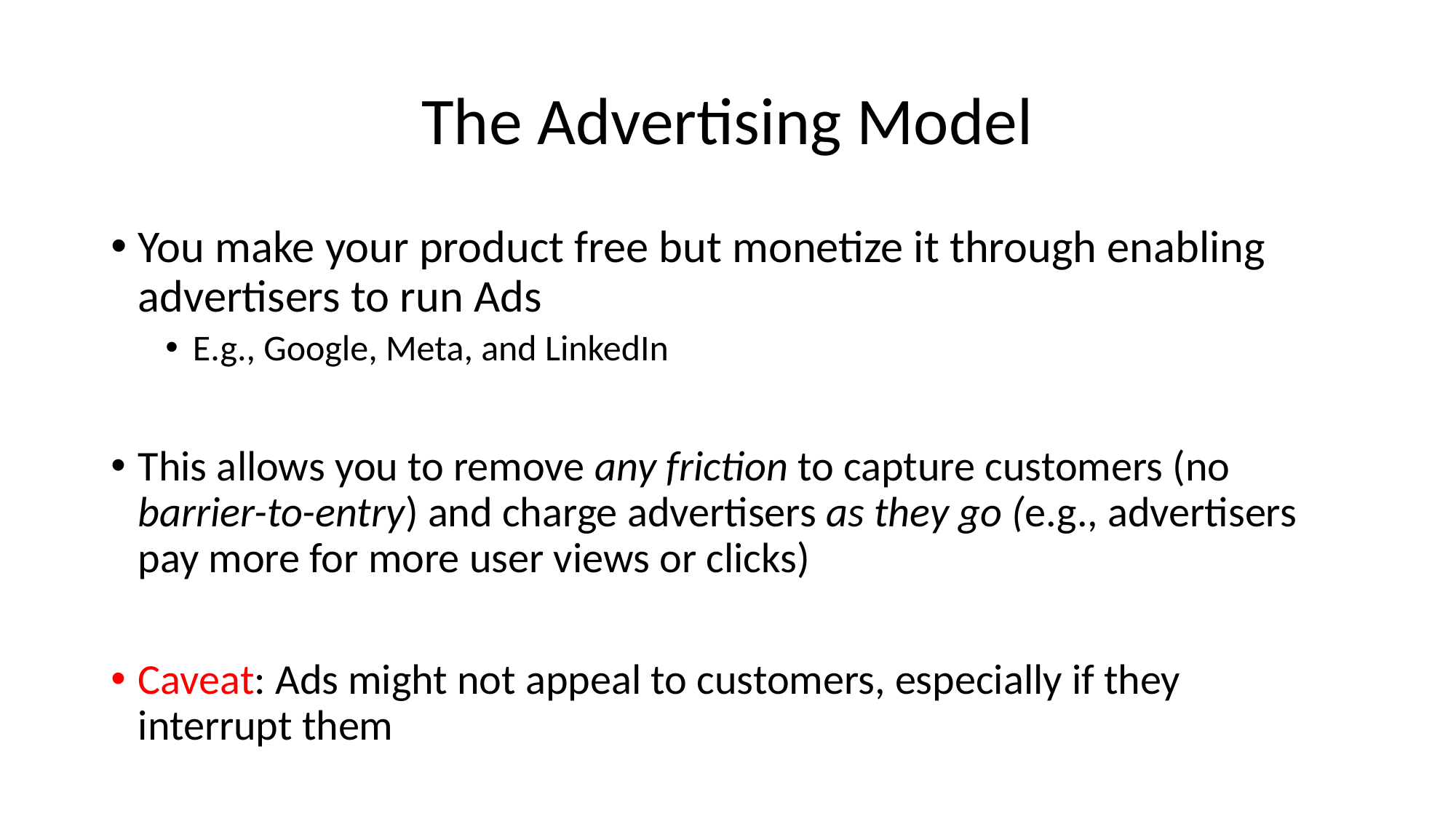

# The Advertising Model
You make your product free but monetize it through enabling advertisers to run Ads
E.g., Google, Meta, and LinkedIn

This allows you to remove any friction to capture customers (no barrier-to-entry) and charge advertisers as they go (e.g., advertisers pay more for more user views or clicks)

Caveat: Ads might not appeal to customers, especially if they interrupt them